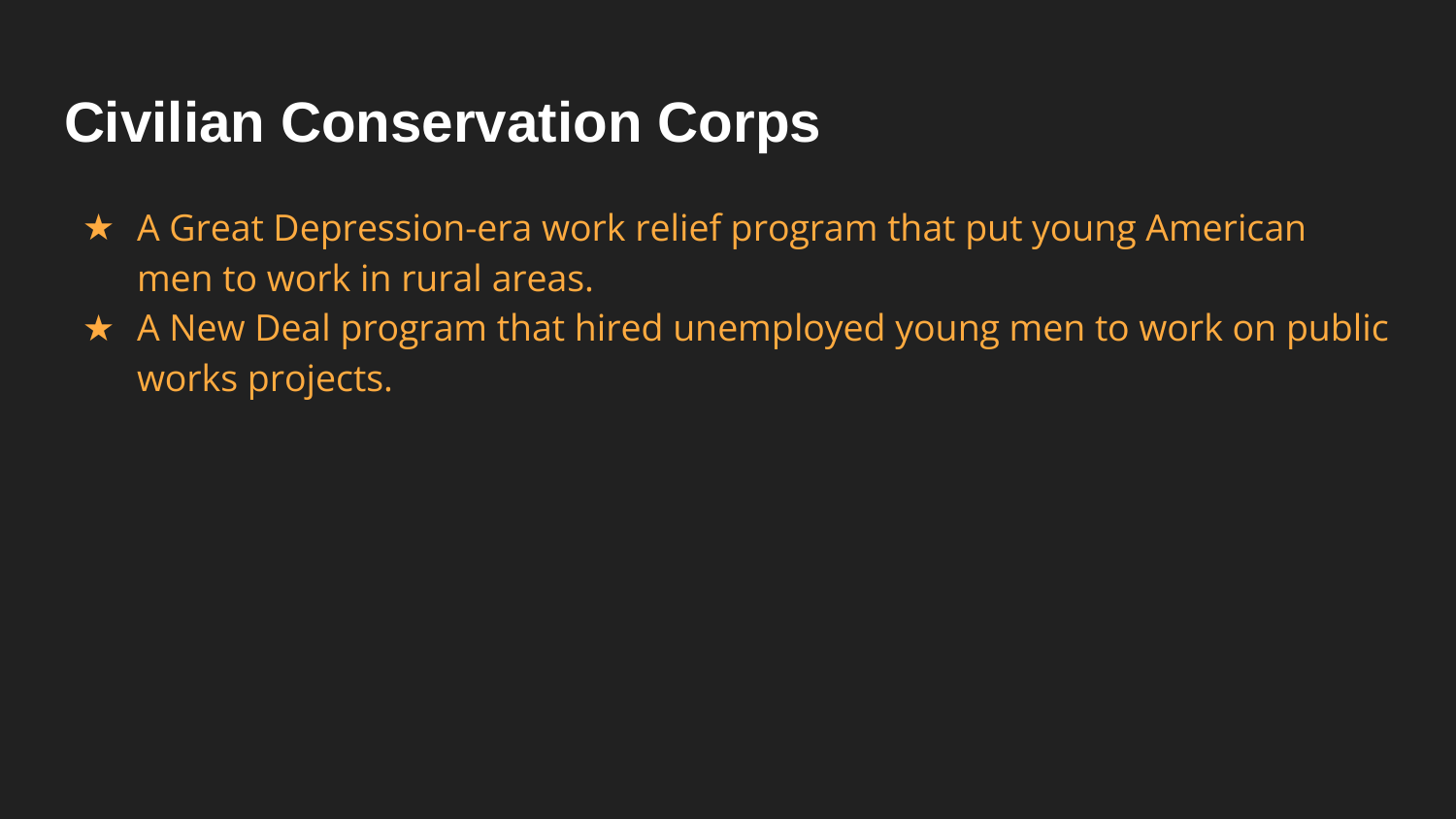

# Civilian Conservation Corps
A Great Depression-era work relief program that put young American men to work in rural areas.
A New Deal program that hired unemployed young men to work on public works projects.